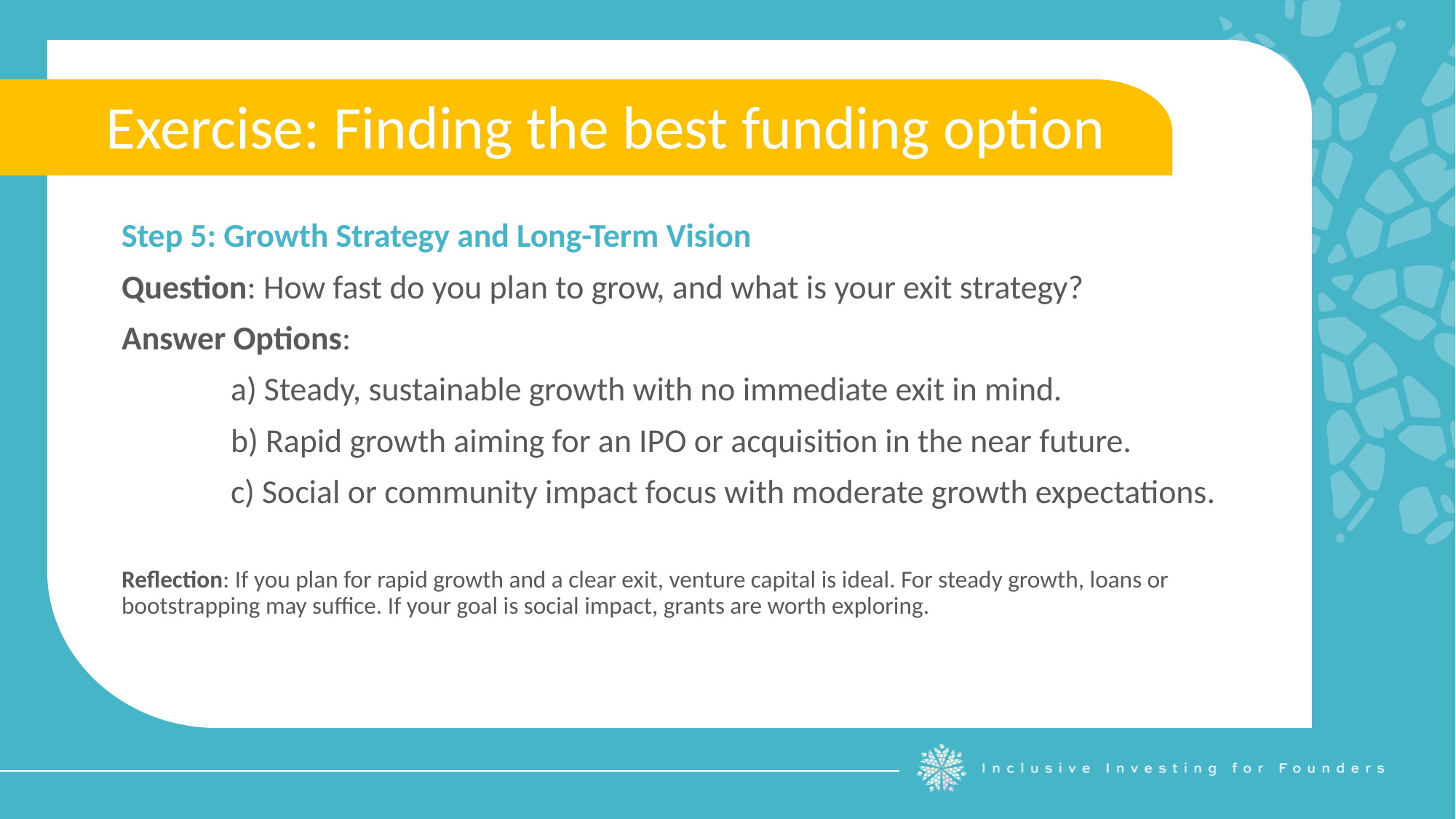

Exercise: Finding the best funding option

Step 5: Growth Strategy and Long-Term Vision
Question: How fast do you plan to grow, and what is your exit strategy?
Answer Options:
	a) Steady, sustainable growth with no immediate exit in mind.
	b) Rapid growth aiming for an IPO or acquisition in the near future.
	c) Social or community impact focus with moderate growth expectations.

Reflection: If you plan for rapid growth and a clear exit, venture capital is ideal. For steady growth, loans or bootstrapping may suffice. If your goal is social impact, grants are worth exploring.